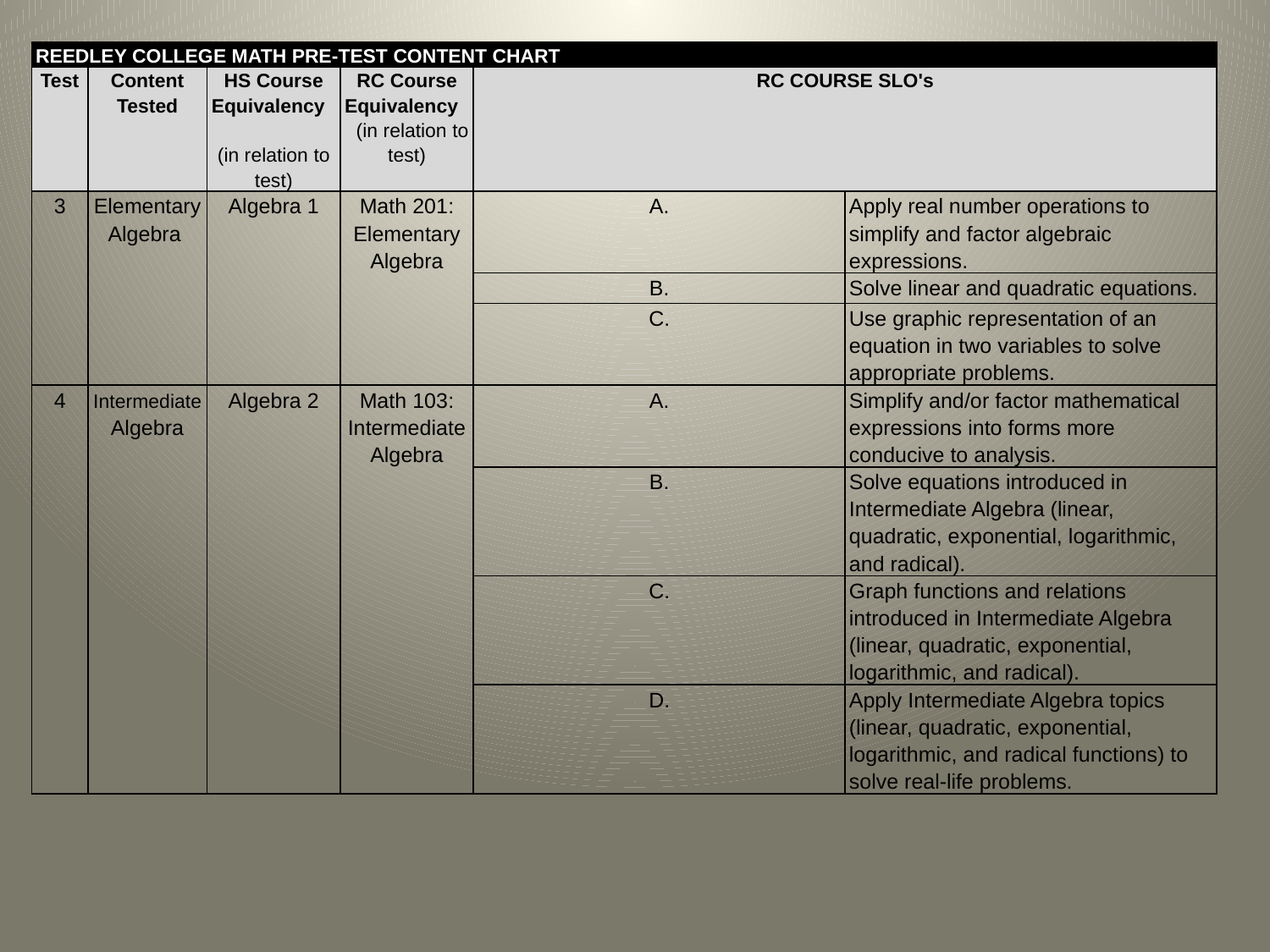

#
| REEDLEY COLLEGE MATH PRE-TEST CONTENT CHART |  |  |  |  |  |
| --- | --- | --- | --- | --- | --- |
| Test | Content Tested | HS Course Equivalency (in relation to test) | RC Course Equivalency (in relation to test) | RC COURSE SLO's |  |
| 3 | Elementary Algebra | Algebra 1 | Math 201: Elementary Algebra | A. | Apply real number operations to simplify and factor algebraic expressions. |
|  |  |  |  | B. | Solve linear and quadratic equations. |
|  |  |  |  | C. | Use graphic representation of an equation in two variables to solve appropriate problems. |
| 4 | Intermediate Algebra | Algebra 2 | Math 103: Intermediate Algebra | A. | Simplify and/or factor mathematical expressions into forms more conducive to analysis. |
|  |  |  |  | B. | Solve equations introduced in Intermediate Algebra (linear, quadratic, exponential, logarithmic, and radical). |
|  |  |  |  | C. | Graph functions and relations introduced in Intermediate Algebra (linear, quadratic, exponential, logarithmic, and radical). |
|  |  |  |  | D. | Apply Intermediate Algebra topics (linear, quadratic, exponential, logarithmic, and radical functions) to solve real-life problems. |